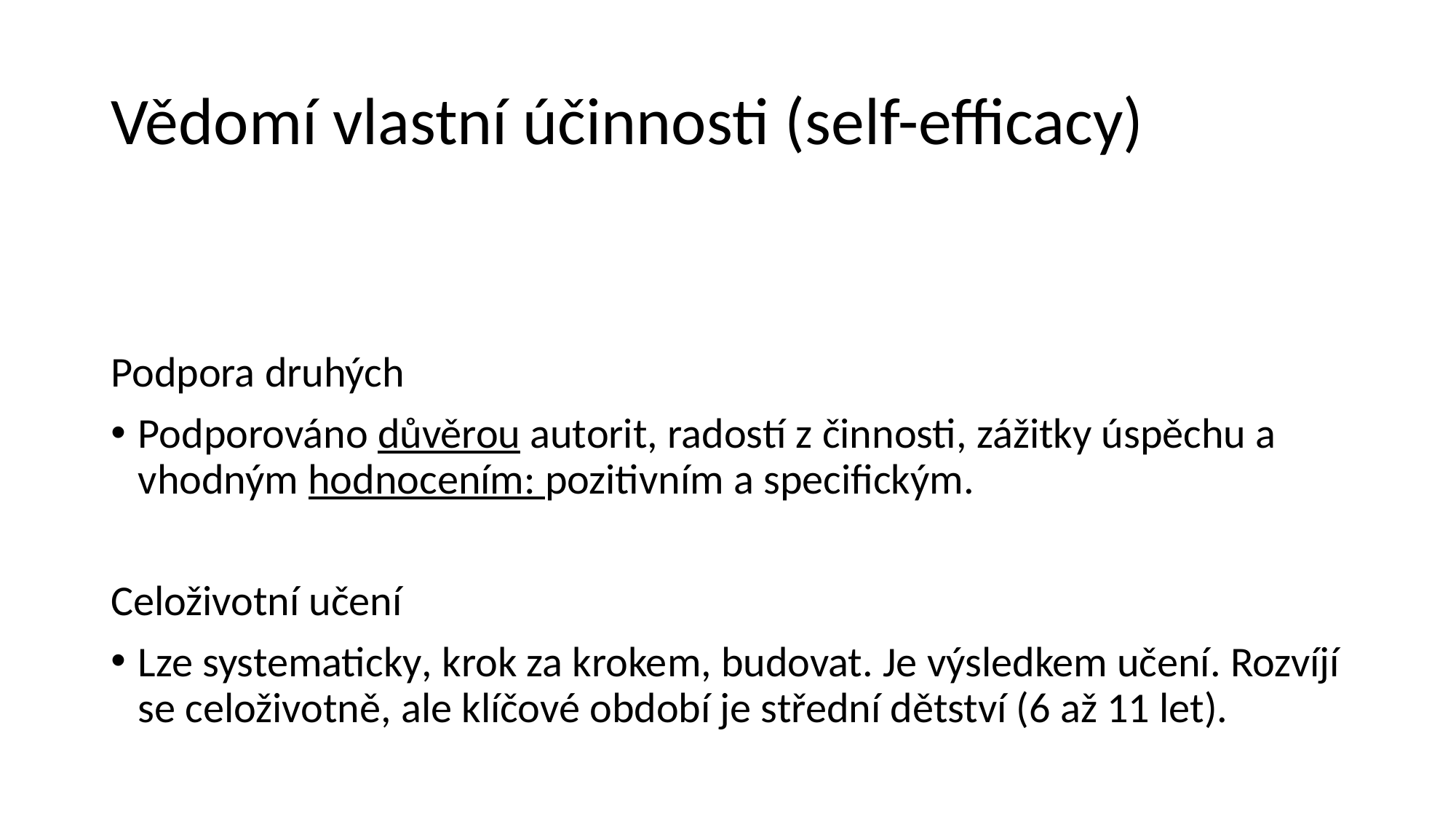

# Vědomí vlastní účinnosti (self-efficacy)

Podpora druhých
Podporováno důvěrou autorit, radostí z činnosti, zážitky úspěchu a vhodným hodnocením: pozitivním a specifickým.

Celoživotní učení
Lze systematicky, krok za krokem, budovat. Je výsledkem učení. Rozvíjí se celoživotně, ale klíčové období je střední dětství (6 až 11 let).